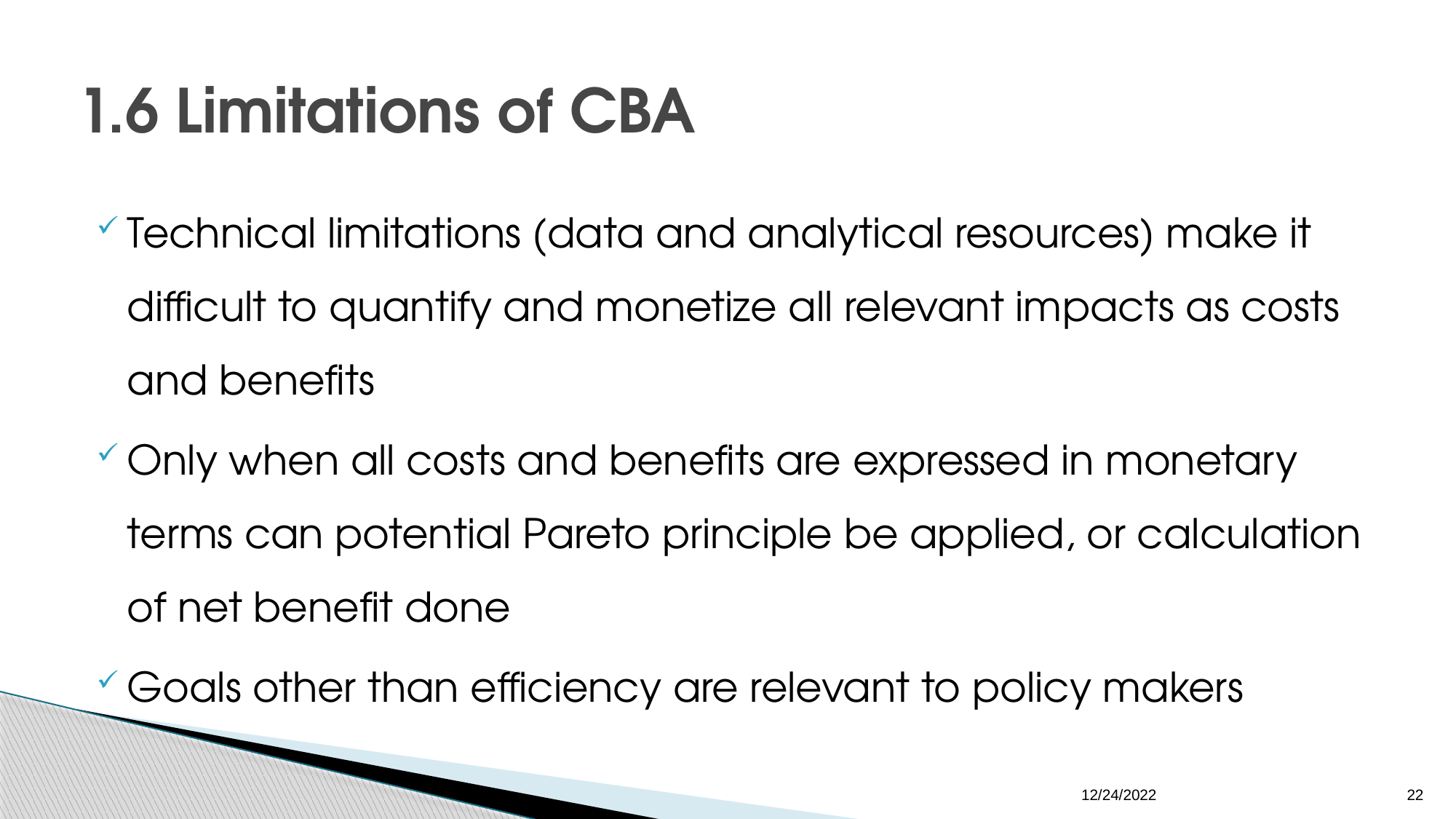

# 1.6 Limitations of CBA
Technical limitations (data and analytical resources) make it difficult to quantify and monetize all relevant impacts as costs and benefits
Only when all costs and benefits are expressed in monetary terms can potential Pareto principle be applied, or calculation of net benefit done
Goals other than efficiency are relevant to policy makers
12/24/2022
22